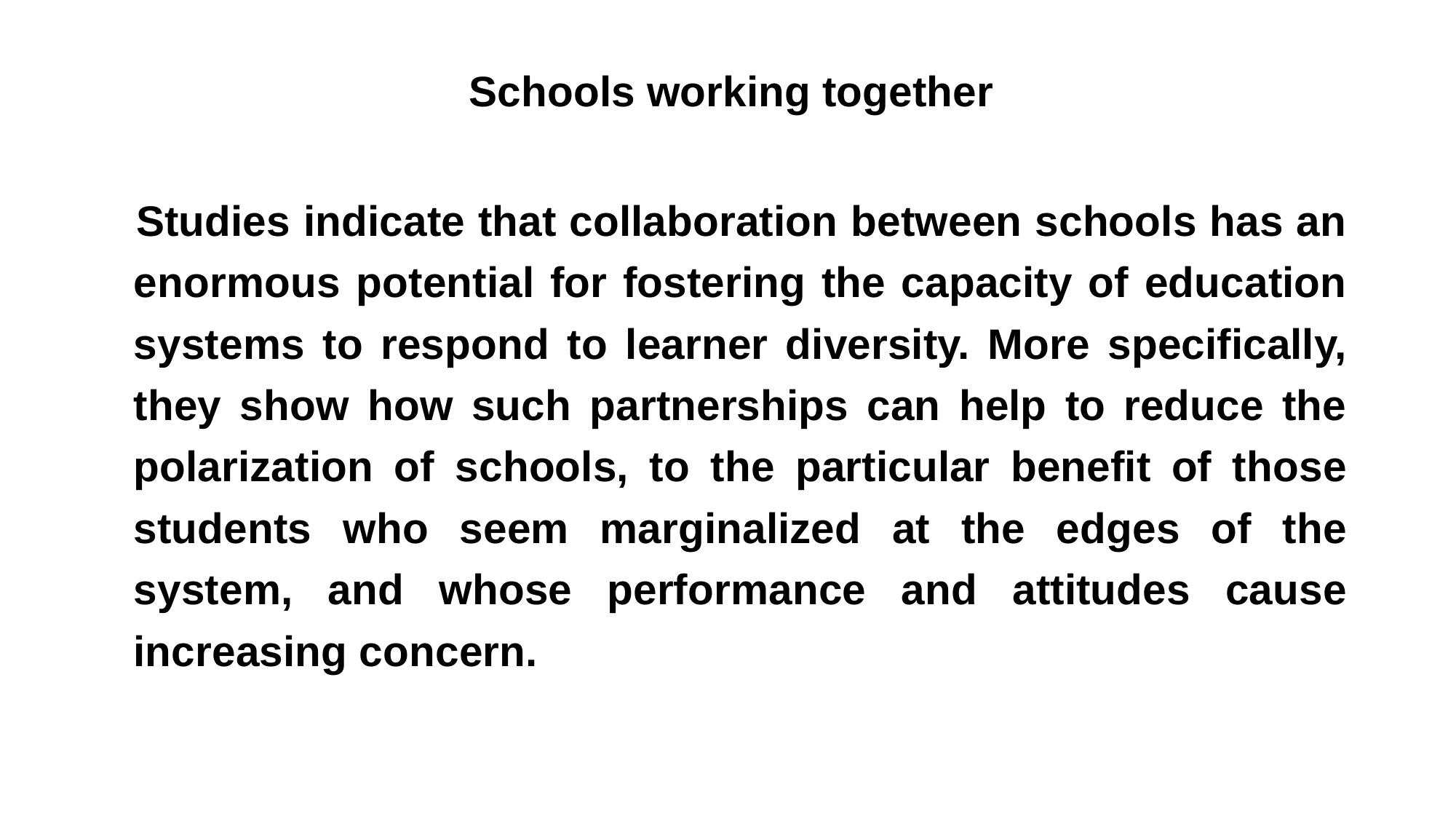

Schools working together

  Studies indicate that collaboration between schools has an enormous potential for fostering the capacity of education systems to respond to learner diversity. More specifically, they show how such partnerships can help to reduce the polarization of schools, to the particular benefit of those students who seem marginalized at the edges of the system, and whose performance and attitudes cause increasing concern.